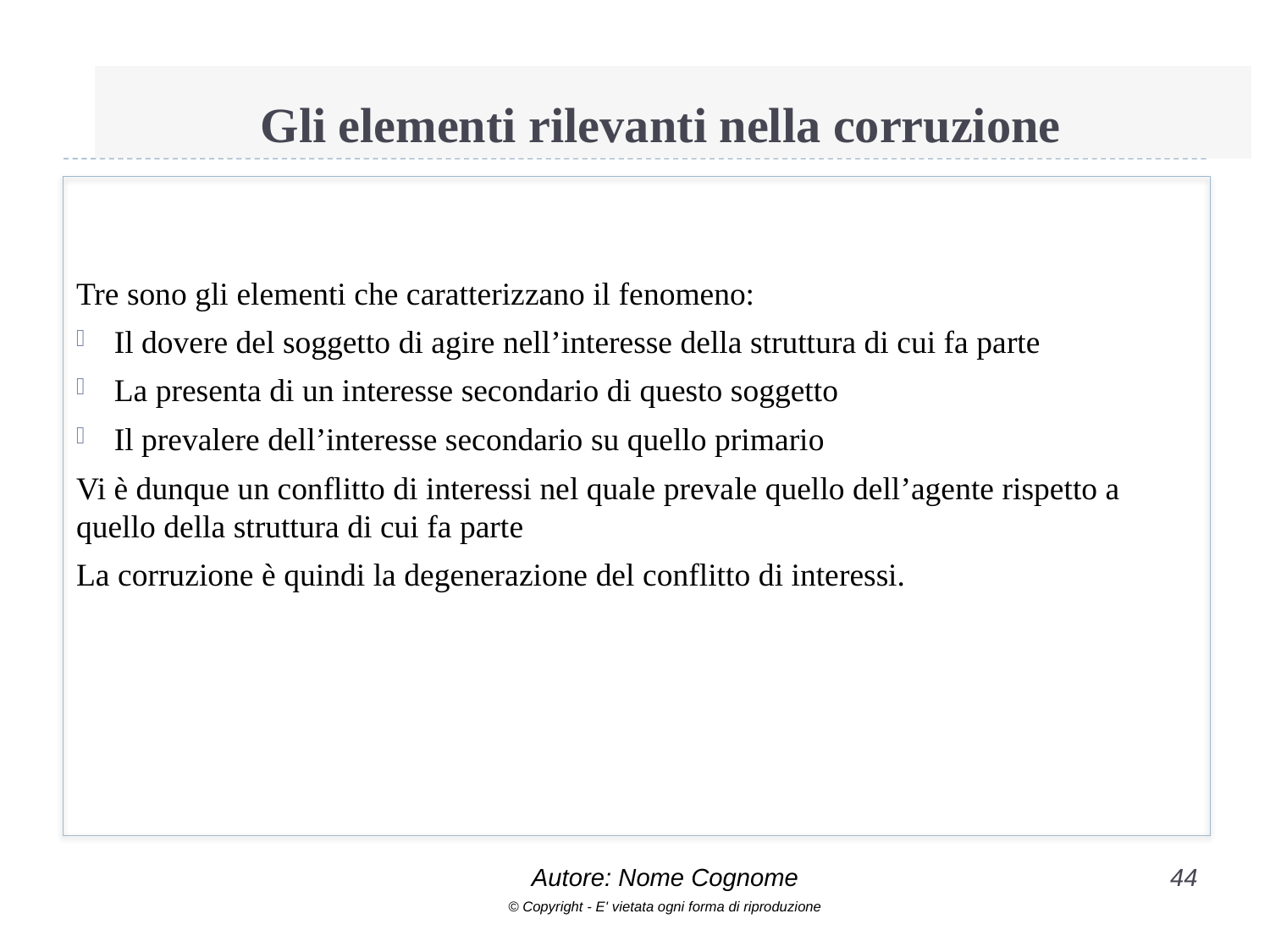

# Gli elementi rilevanti nella corruzione

Tre sono gli elementi che caratterizzano il fenomeno:
Il dovere del soggetto di agire nell’interesse della struttura di cui fa parte
La presenta di un interesse secondario di questo soggetto
Il prevalere dell’interesse secondario su quello primario
Vi è dunque un conflitto di interessi nel quale prevale quello dell’agente rispetto a quello della struttura di cui fa parte
La corruzione è quindi la degenerazione del conflitto di interessi.